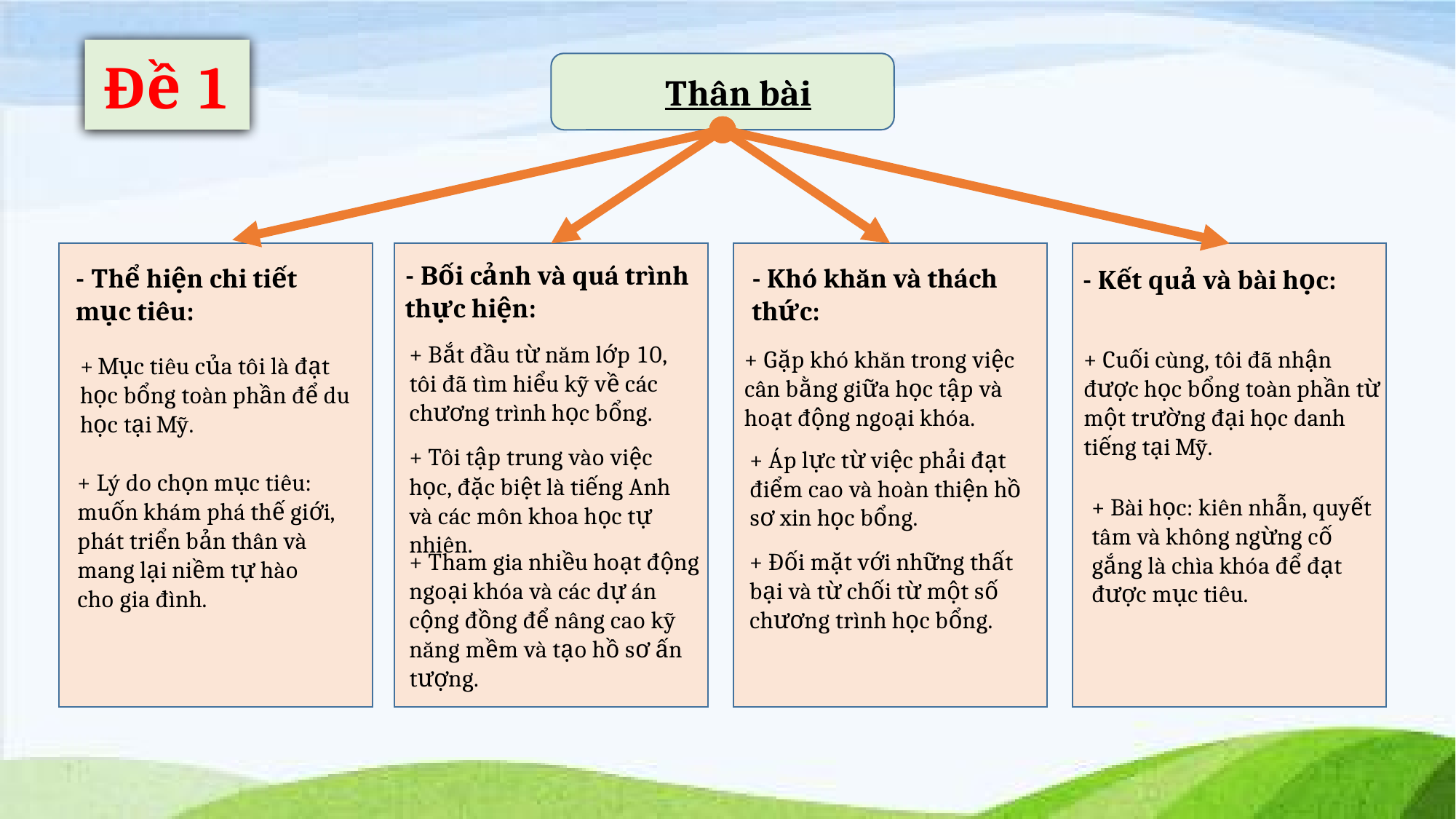

Đề 1

Thân bài

- Bối cảnh và quá trình thực hiện:
- Thể hiện chi tiết mục tiêu:
- Khó khăn và thách thức:
- Kết quả và bài học:
+ Bắt đầu từ năm lớp 10, tôi đã tìm hiểu kỹ về các chương trình học bổng.
+ Gặp khó khăn trong việc cân bằng giữa học tập và hoạt động ngoại khóa.
+ Cuối cùng, tôi đã nhận được học bổng toàn phần từ một trường đại học danh tiếng tại Mỹ.
+ Mục tiêu của tôi là đạt học bổng toàn phần để du học tại Mỹ.
+ Tôi tập trung vào việc học, đặc biệt là tiếng Anh và các môn khoa học tự nhiên.
+ Áp lực từ việc phải đạt điểm cao và hoàn thiện hồ sơ xin học bổng.
+ Lý do chọn mục tiêu: muốn khám phá thế giới, phát triển bản thân và mang lại niềm tự hào cho gia đình.
+ Bài học: kiên nhẫn, quyết tâm và không ngừng cố gắng là chìa khóa để đạt được mục tiêu.
+ Tham gia nhiều hoạt động ngoại khóa và các dự án cộng đồng để nâng cao kỹ năng mềm và tạo hồ sơ ấn tượng.
+ Đối mặt với những thất bại và từ chối từ một số chương trình học bổng.